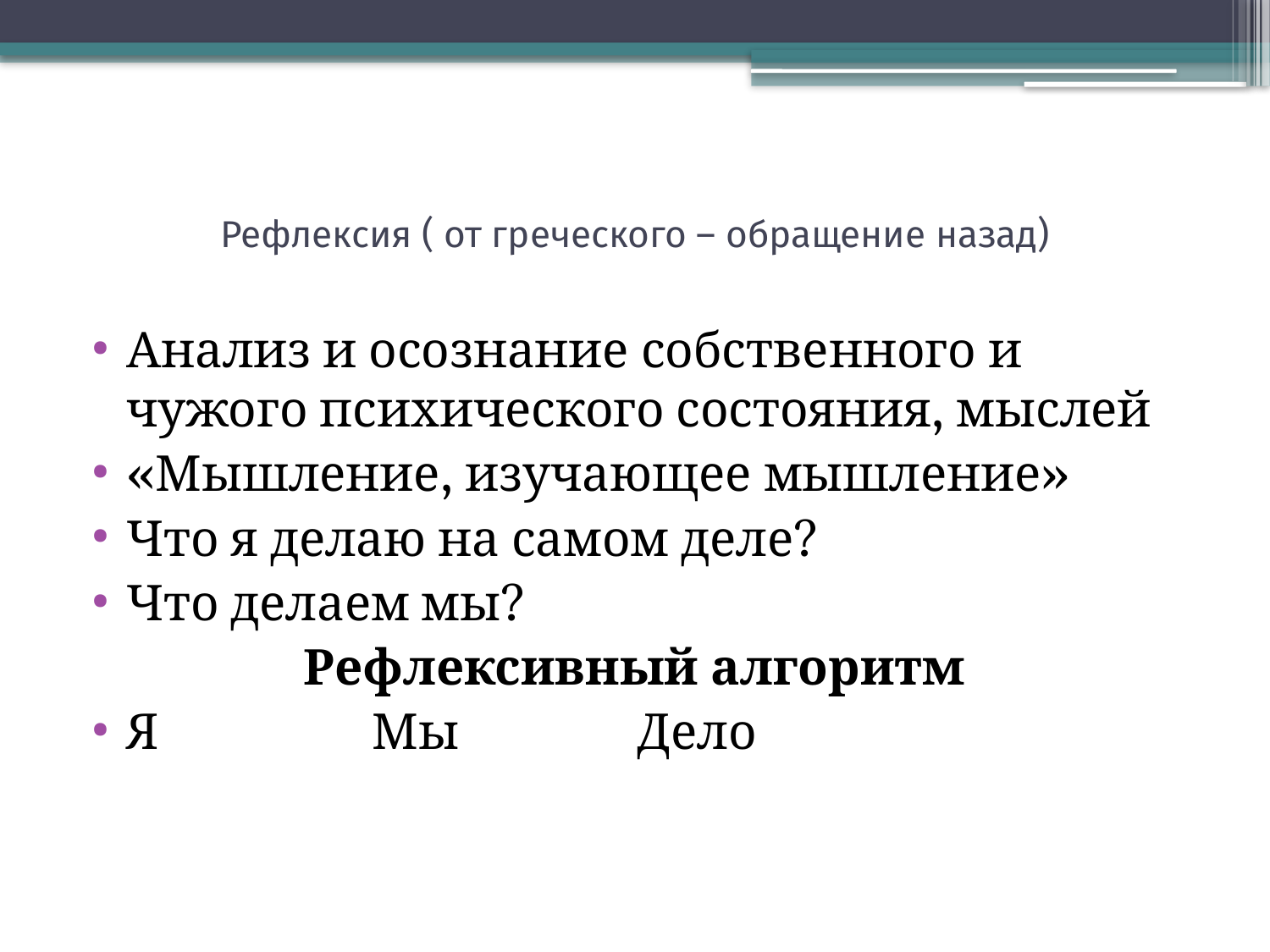

# Рефлексия ( от греческого – обращение назад)
Анализ и осознание собственного и чужого психического состояния, мыслей
«Мышление, изучающее мышление»
Что я делаю на самом деле?
Что делаем мы?
                 Рефлексивный алгоритм
Я                  Мы               Дело